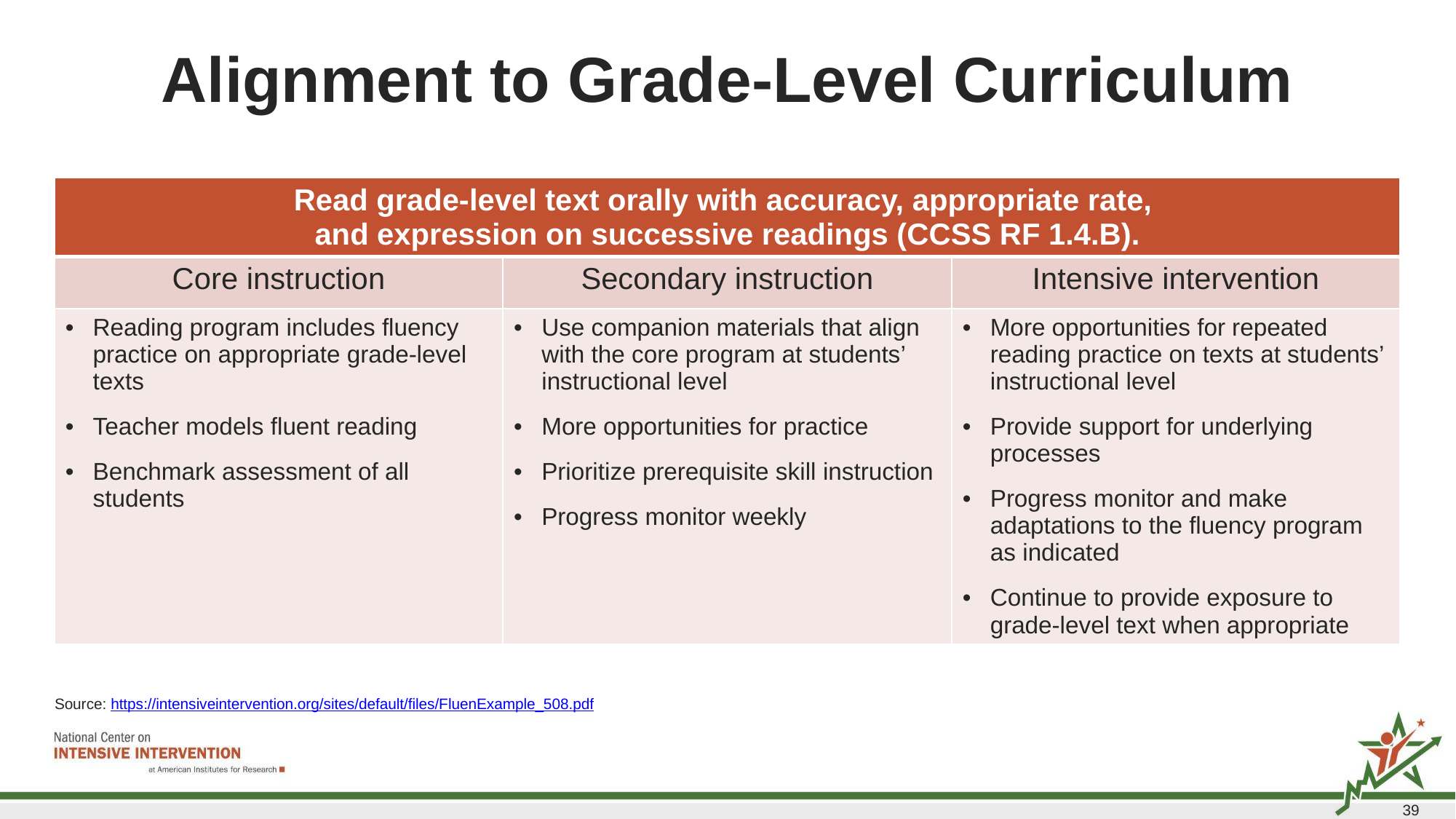

# Alignment to Grade-Level Curriculum
| Read grade-level text orally with accuracy, appropriate rate, and expression on successive readings (CCSS RF 1.4.B). |  |  |
| --- | --- | --- |
| Core instruction | Secondary instruction | Intensive intervention |
| Reading program includes fluency practice on appropriate grade-level texts Teacher models fluent reading Benchmark assessment of all students | Use companion materials that align with the core program at students’ instructional level More opportunities for practice Prioritize prerequisite skill instruction Progress monitor weekly | More opportunities for repeated reading practice on texts at students’ instructional level Provide support for underlying processes Progress monitor and make adaptations to the fluency program as indicated Continue to provide exposure to grade-level text when appropriate |
Source: https://intensiveintervention.org/sites/default/files/FluenExample_508.pdf
39